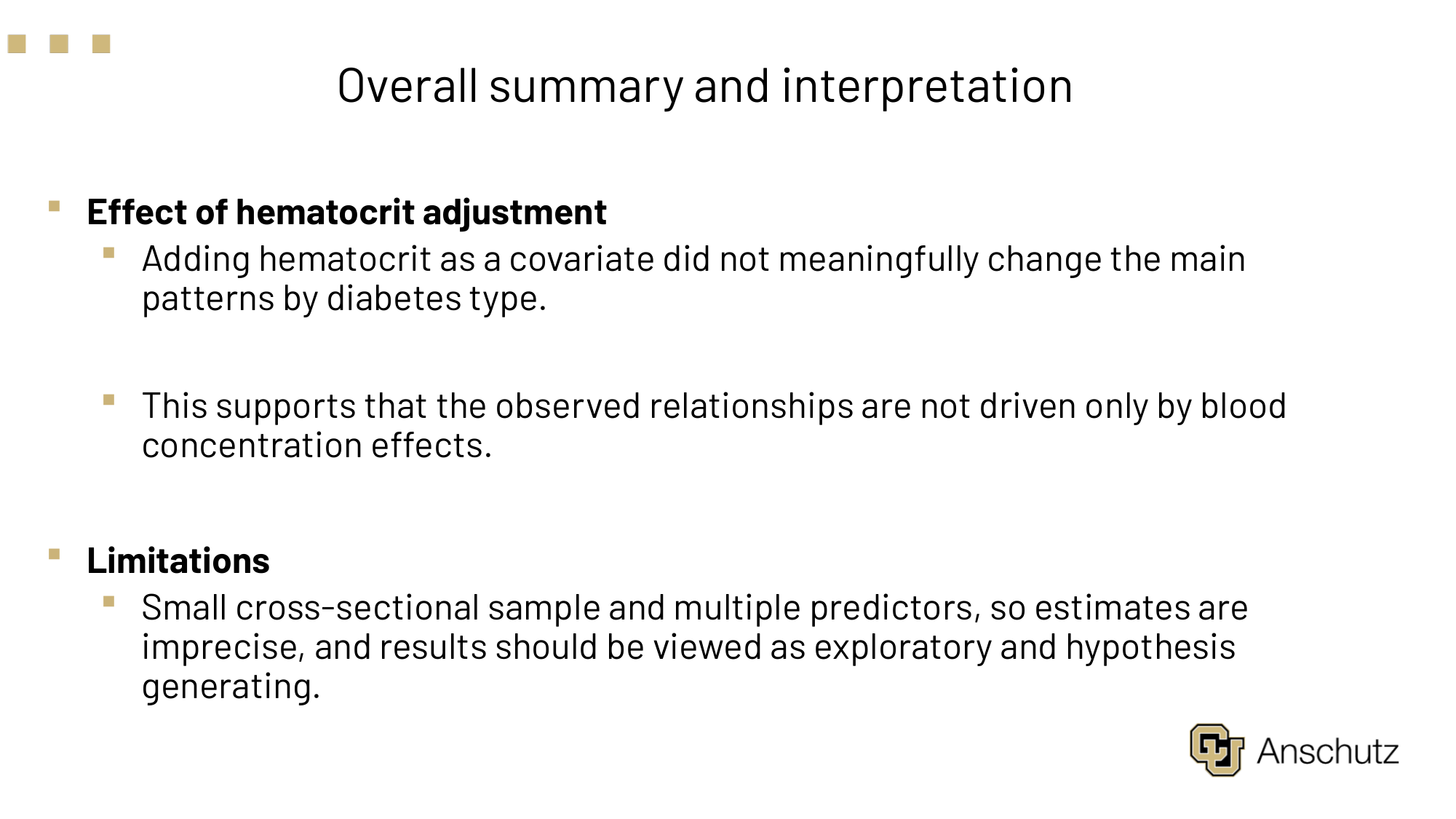

# Overall summary and interpretation
Effect of hematocrit adjustment
Adding hematocrit as a covariate did not meaningfully change the main patterns by diabetes type.

This supports that the observed relationships are not driven only by blood concentration effects.

Limitations
Small cross-sectional sample and multiple predictors, so estimates are imprecise, and results should be viewed as exploratory and hypothesis generating.